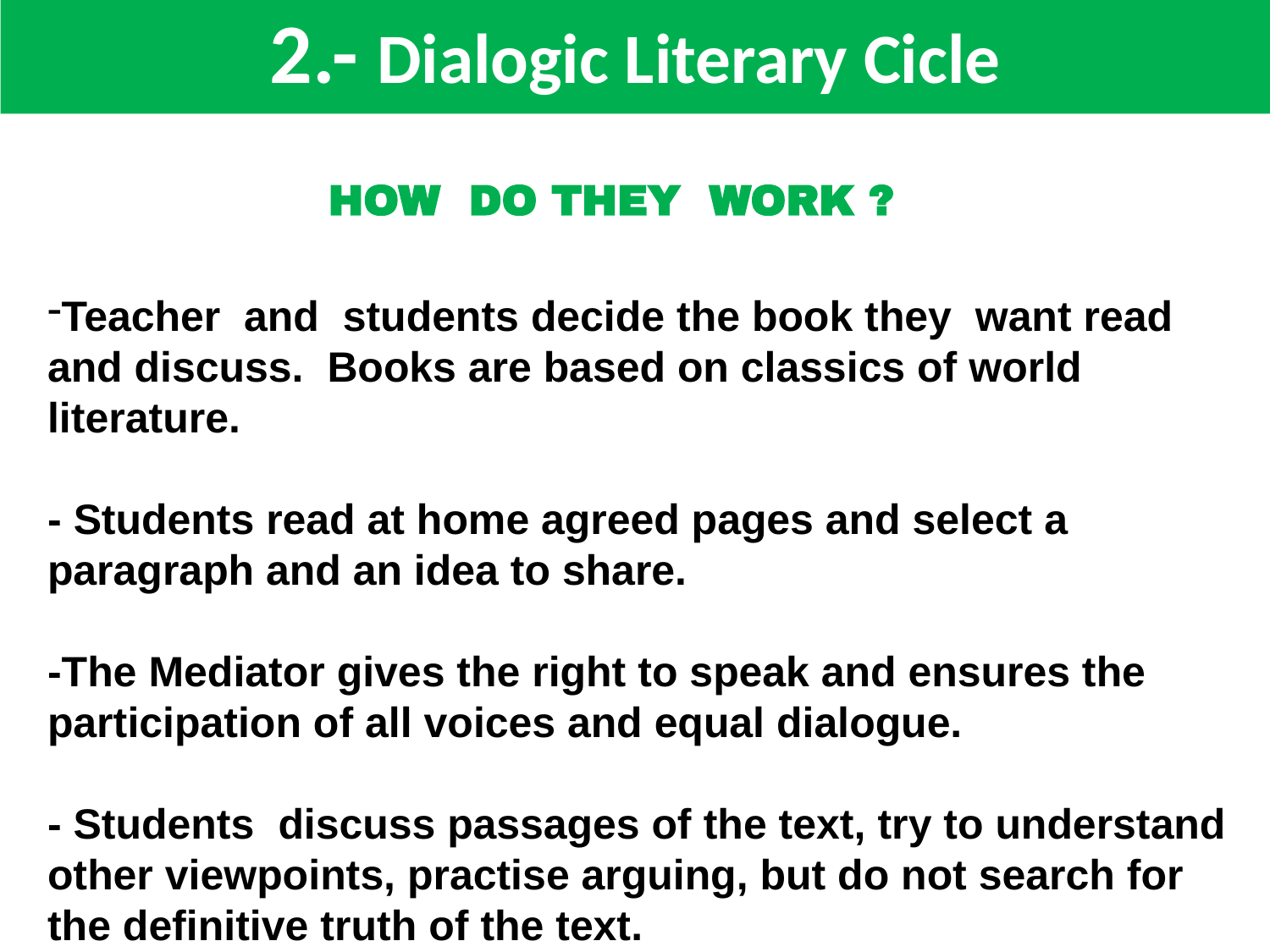

2.- Dialogic Literary Cicle
HOW  DO THEY  WORK ?
Teacher  and  students decide the book they  want read and discuss.  Books are based on classics of world literature.

- Students read at home agreed pages and select a paragraph and an idea to share.

-The Mediator gives the right to speak and ensures the participation of all voices and equal dialogue.

- Students  discuss passages of the text, try to understand other viewpoints, practise arguing, but do not search for the definitive truth of the text.